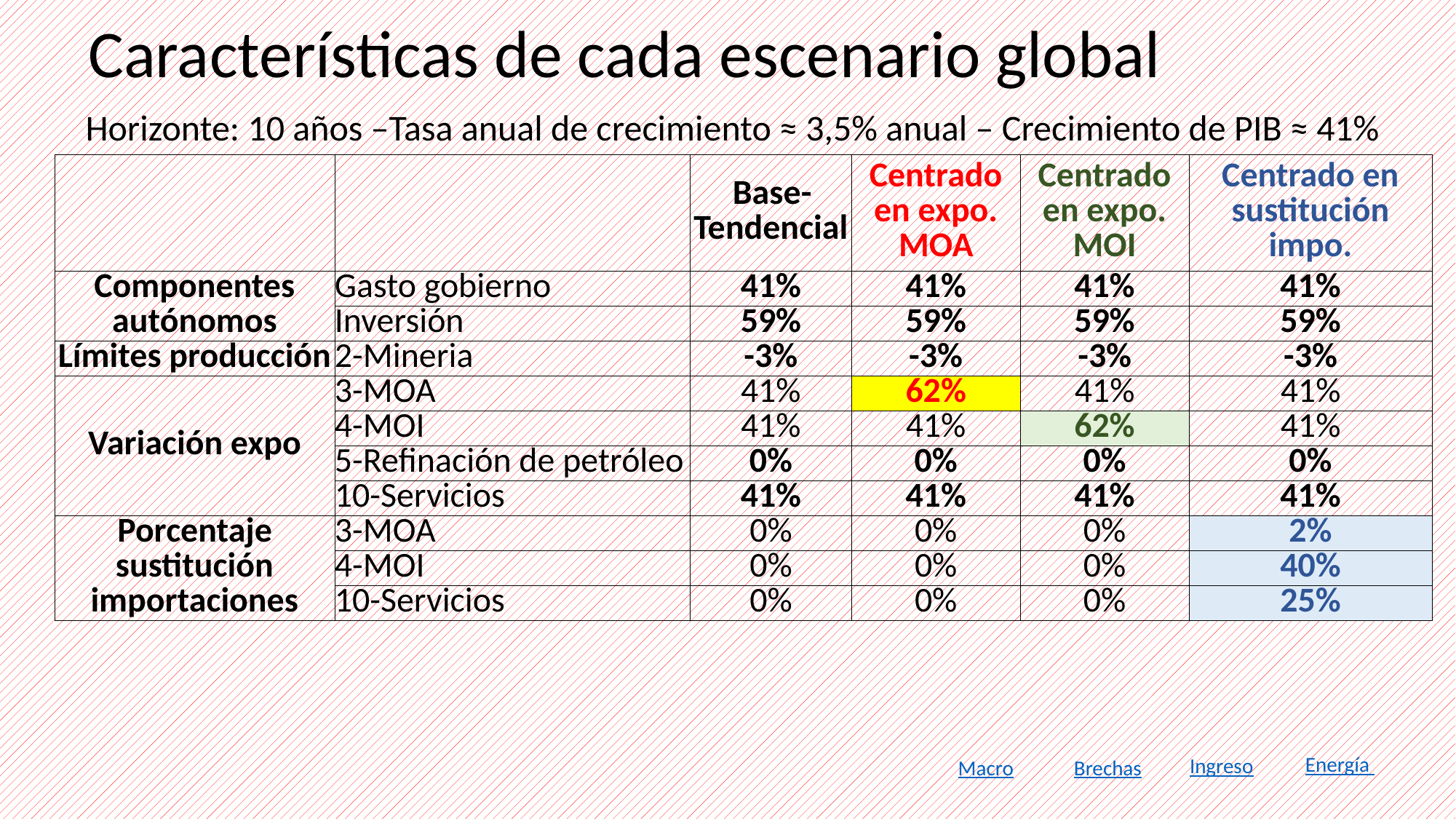

# Características de cada escenario global
Horizonte: 10 años –Tasa anual de crecimiento ≈ 3,5% anual – Crecimiento de PIB ≈ 41%
|  |  | Base-Tendencial | Centrado en expo. MOA | Centrado en expo. MOI | Centrado en sustitución impo. |
| --- | --- | --- | --- | --- | --- |
| Componentes autónomos | Gasto gobierno | 41% | 41% | 41% | 41% |
|  | Inversión | 59% | 59% | 59% | 59% |
| Límites producción | 2-Mineria | -3% | -3% | -3% | -3% |
| Variación expo | 3-MOA | 41% | 62% | 41% | 41% |
|  | 4-MOI | 41% | 41% | 62% | 41% |
|  | 5-Refinación de petróleo | 0% | 0% | 0% | 0% |
|  | 10-Servicios | 41% | 41% | 41% | 41% |
| Porcentaje sustitución importaciones | 3-MOA | 0% | 0% | 0% | 2% |
|  | 4-MOI | 0% | 0% | 0% | 40% |
|  | 10-Servicios | 0% | 0% | 0% | 25% |
Energía
Ingreso
Macro
Brechas